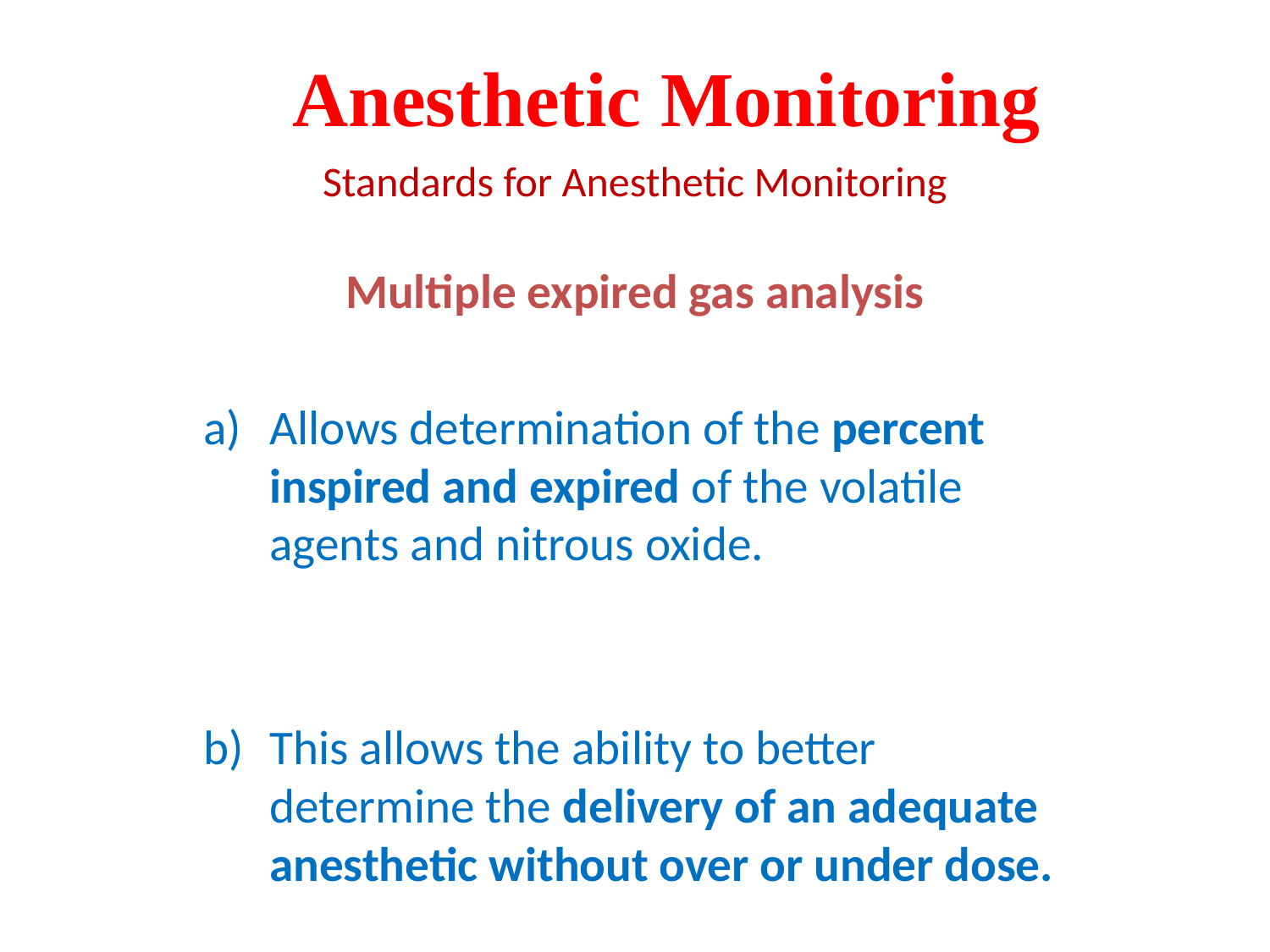

# Anesthetic Monitoring
Standards for Anesthetic Monitoring
Multiple expired gas analysis

Allows determination of the percent inspired and expired of the volatile agents and nitrous oxide.

This allows the ability to better determine the delivery of an adequate anesthetic without over or under dose.